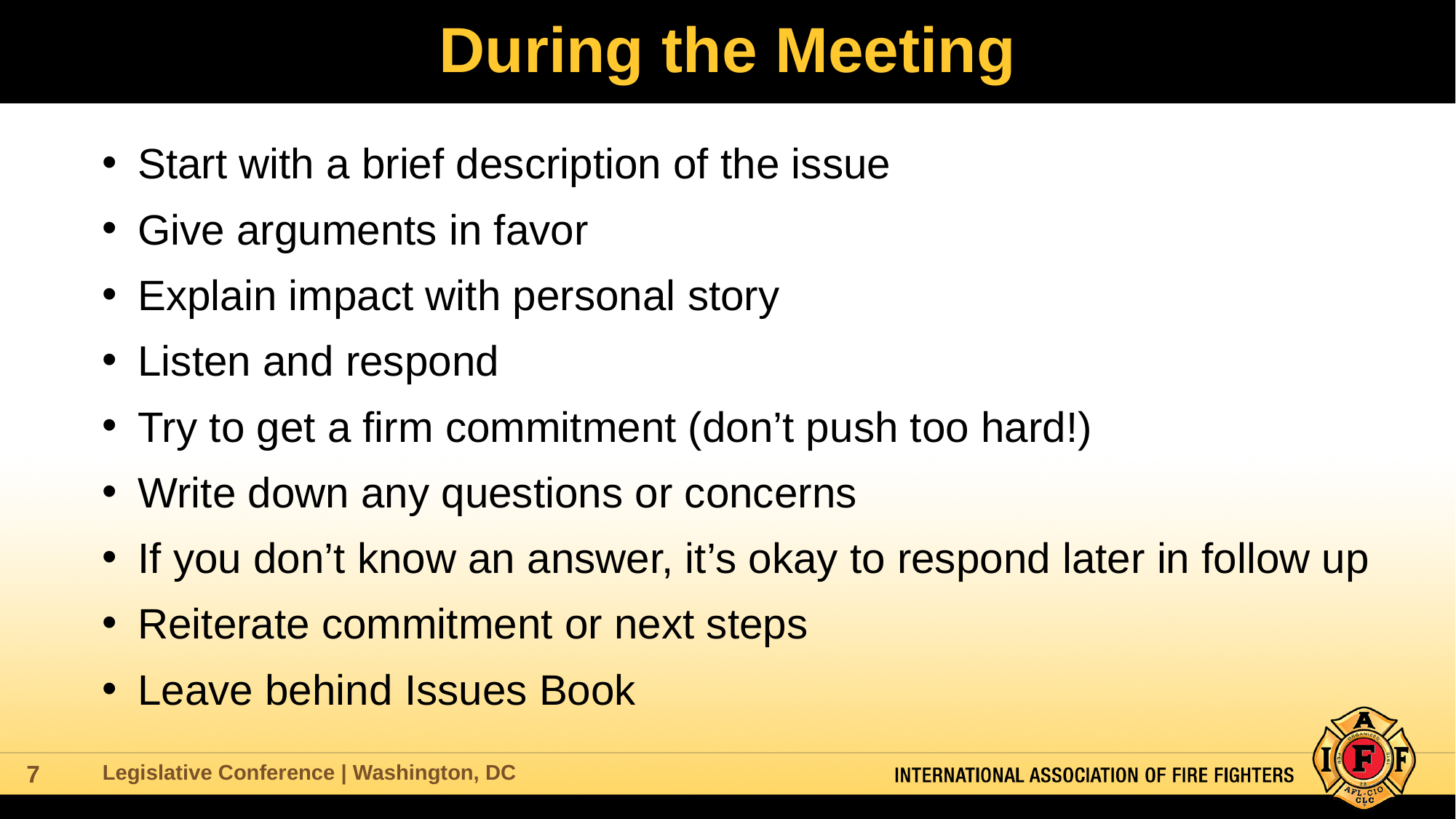

# During the Meeting
Start with a brief description of the issue
Give arguments in favor
Explain impact with personal story
Listen and respond
Try to get a firm commitment (don’t push too hard!)
Write down any questions or concerns
If you don’t know an answer, it’s okay to respond later in follow up
Reiterate commitment or next steps
Leave behind Issues Book

Legislative Conference | Washington, DC